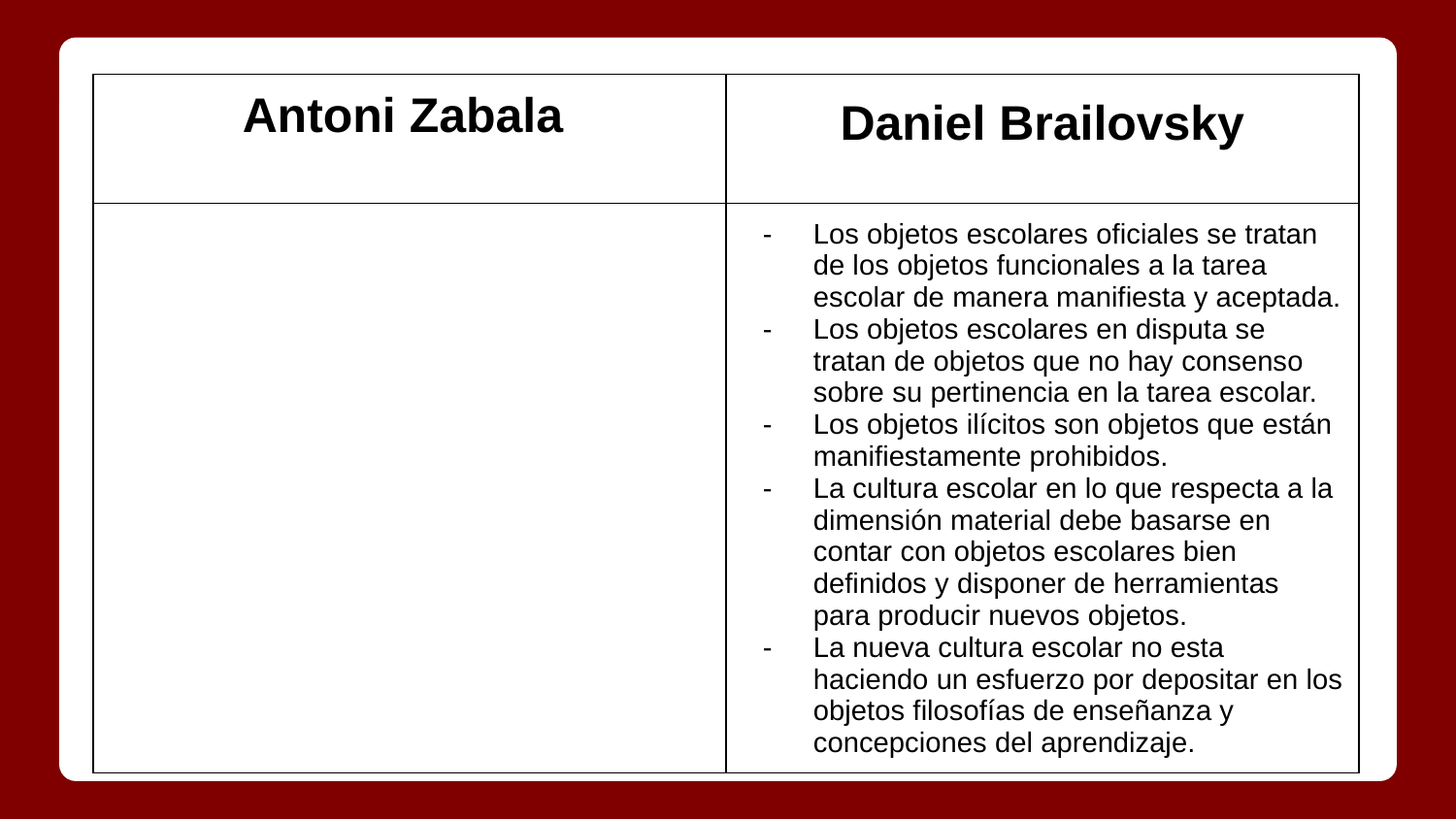

| Antoni Zabala | Daniel Brailovsky |
| --- | --- |
|  | Los objetos escolares oficiales se tratan de los objetos funcionales a la tarea escolar de manera manifiesta y aceptada. Los objetos escolares en disputa se tratan de objetos que no hay consenso sobre su pertinencia en la tarea escolar. Los objetos ilícitos son objetos que están manifiestamente prohibidos. La cultura escolar en lo que respecta a la dimensión material debe basarse en contar con objetos escolares bien definidos y disponer de herramientas para producir nuevos objetos. La nueva cultura escolar no esta haciendo un esfuerzo por depositar en los objetos filosofías de enseñanza y concepciones del aprendizaje. |